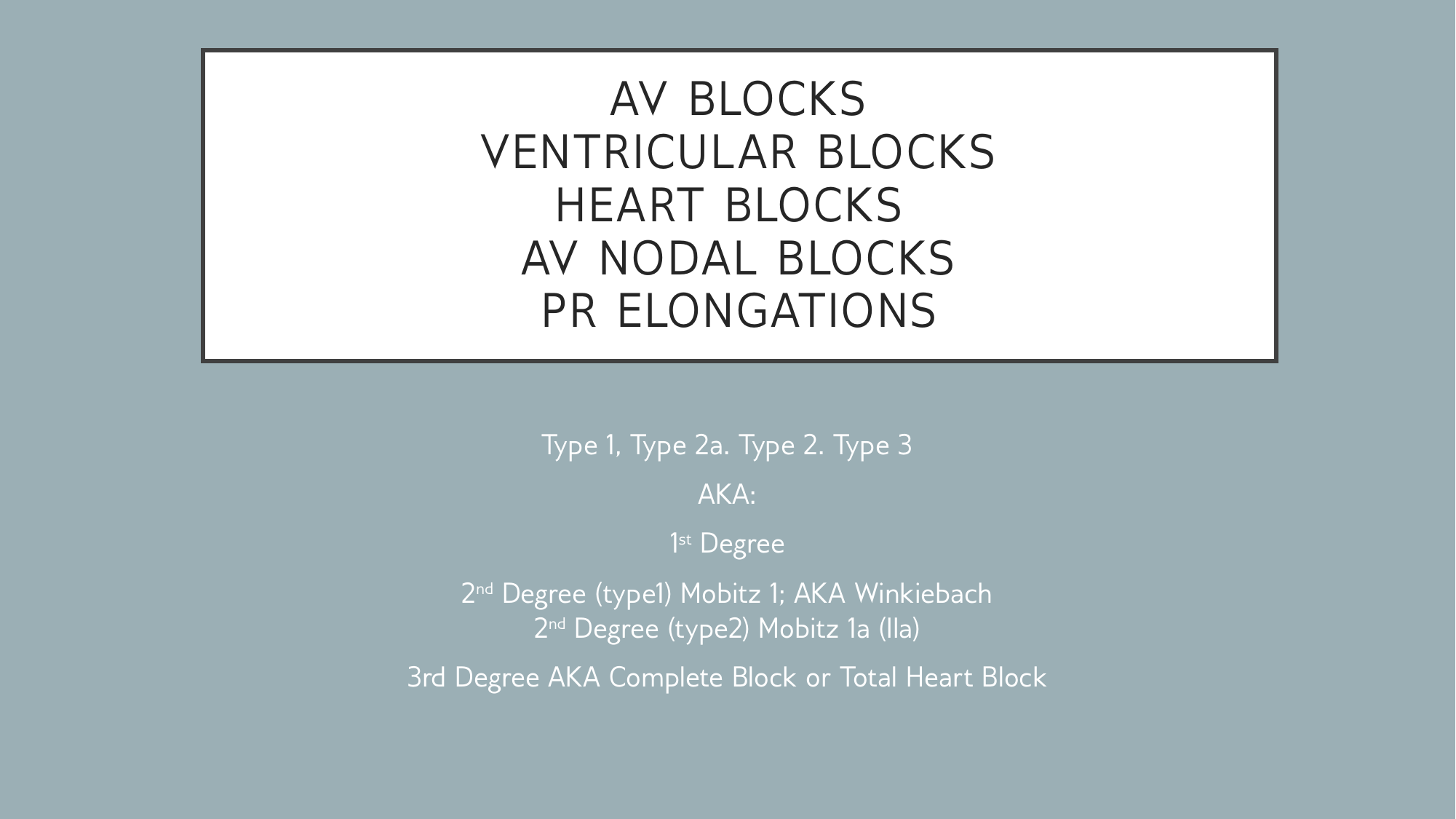

# AV Blocks Ventricular blocks heart blocks AV nodal blocks PR elongations
Type 1, Type 2a. Type 2. Type 3
AKA:
 1st Degree
2nd Degree (type1) Mobitz 1; AKA Winkiebach
2nd Degree (type2) Mobitz 1a (IIa)
3rd Degree AKA Complete Block or Total Heart Block